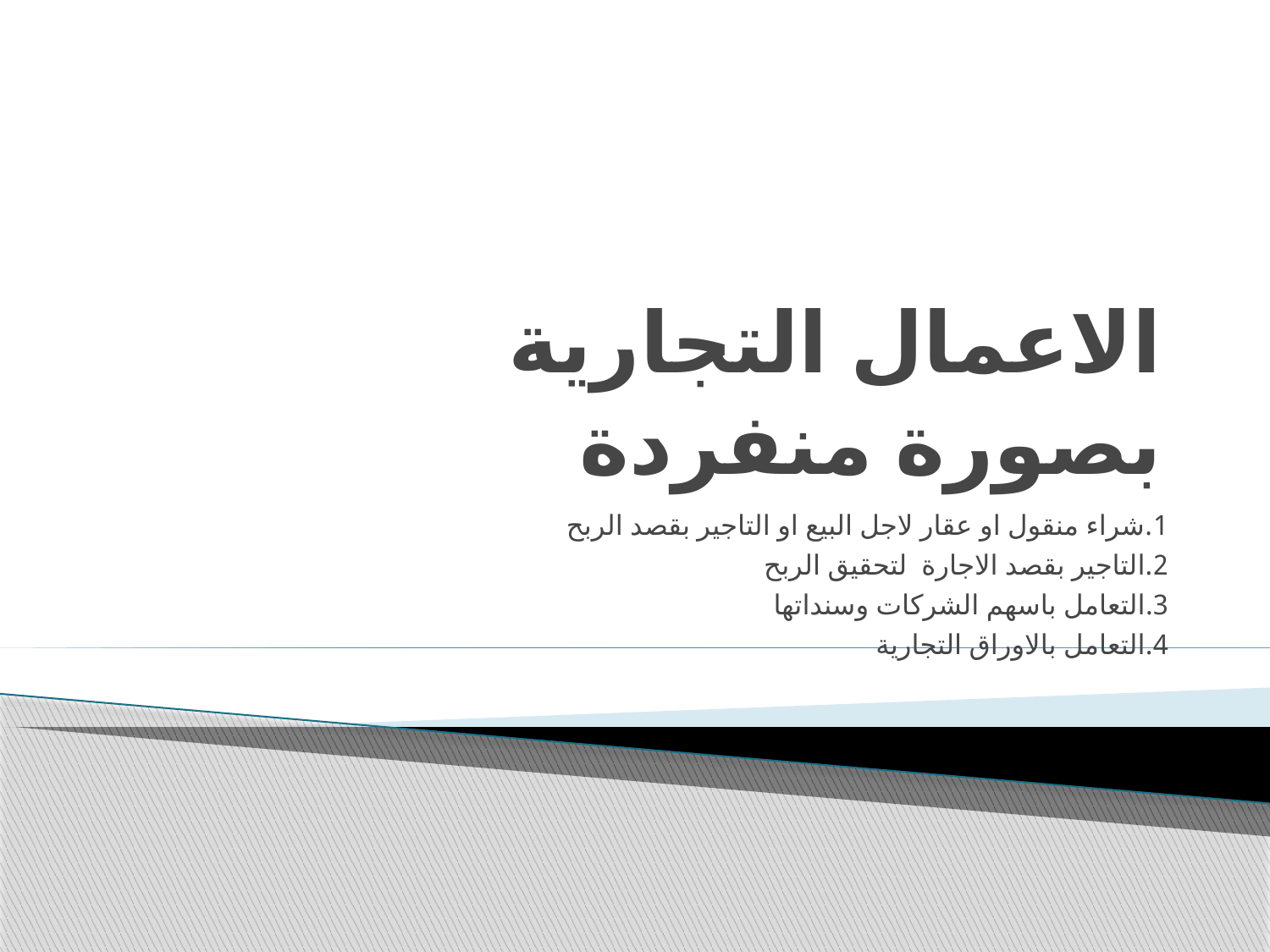

# الاعمال التجارية بصورة منفردة
1.شراء منقول او عقار لاجل البيع او التاجير بقصد الربح
2.التاجير بقصد الاجارة  لتحقيق الربح
3.التعامل باسهم الشركات وسنداتها
4.التعامل بالاوراق التجارية